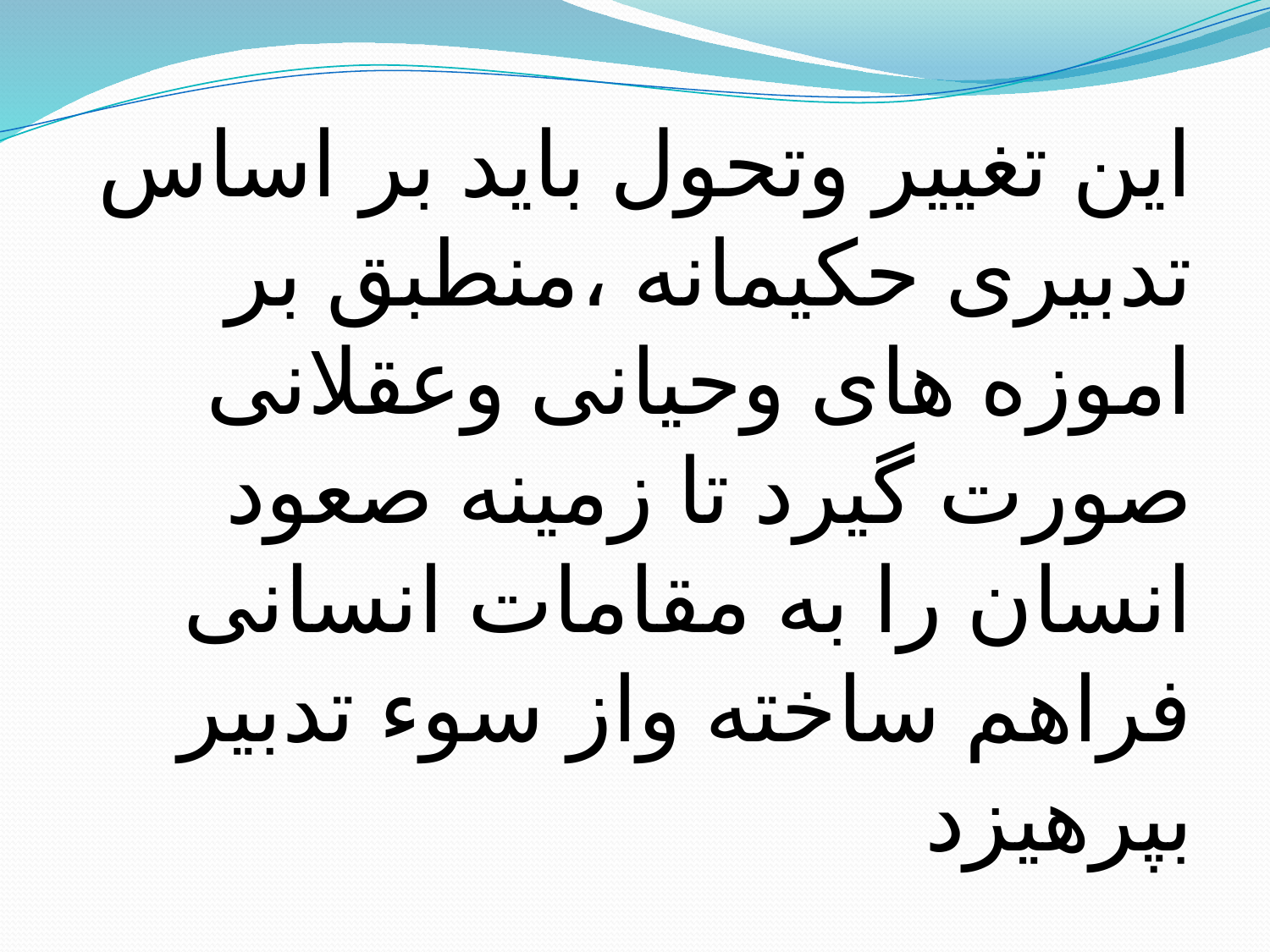

#
این تغییر وتحول باید بر اساس تدبیری حکیمانه ،منطبق بر اموزه های وحیانی وعقلانی صورت گیرد تا زمینه صعود انسان را به مقامات انسانی فراهم ساخته واز سوء تدبیر بپرهیزد